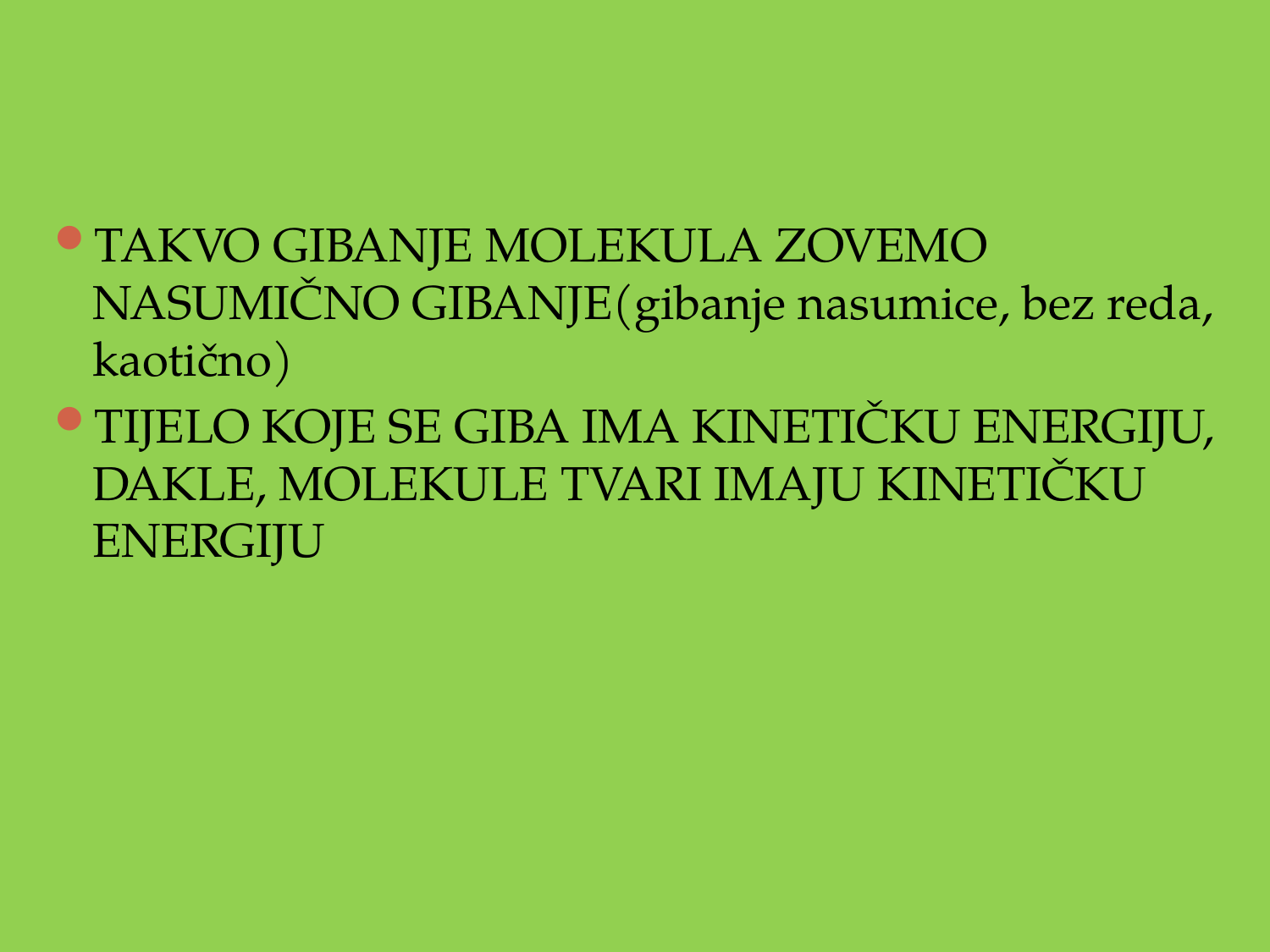

TAKVO GIBANJE MOLEKULA ZOVEMO NASUMIČNO GIBANJE(gibanje nasumice, bez reda, kaotično)
TIJELO KOJE SE GIBA IMA KINETIČKU ENERGIJU, DAKLE, MOLEKULE TVARI IMAJU KINETIČKU ENERGIJU